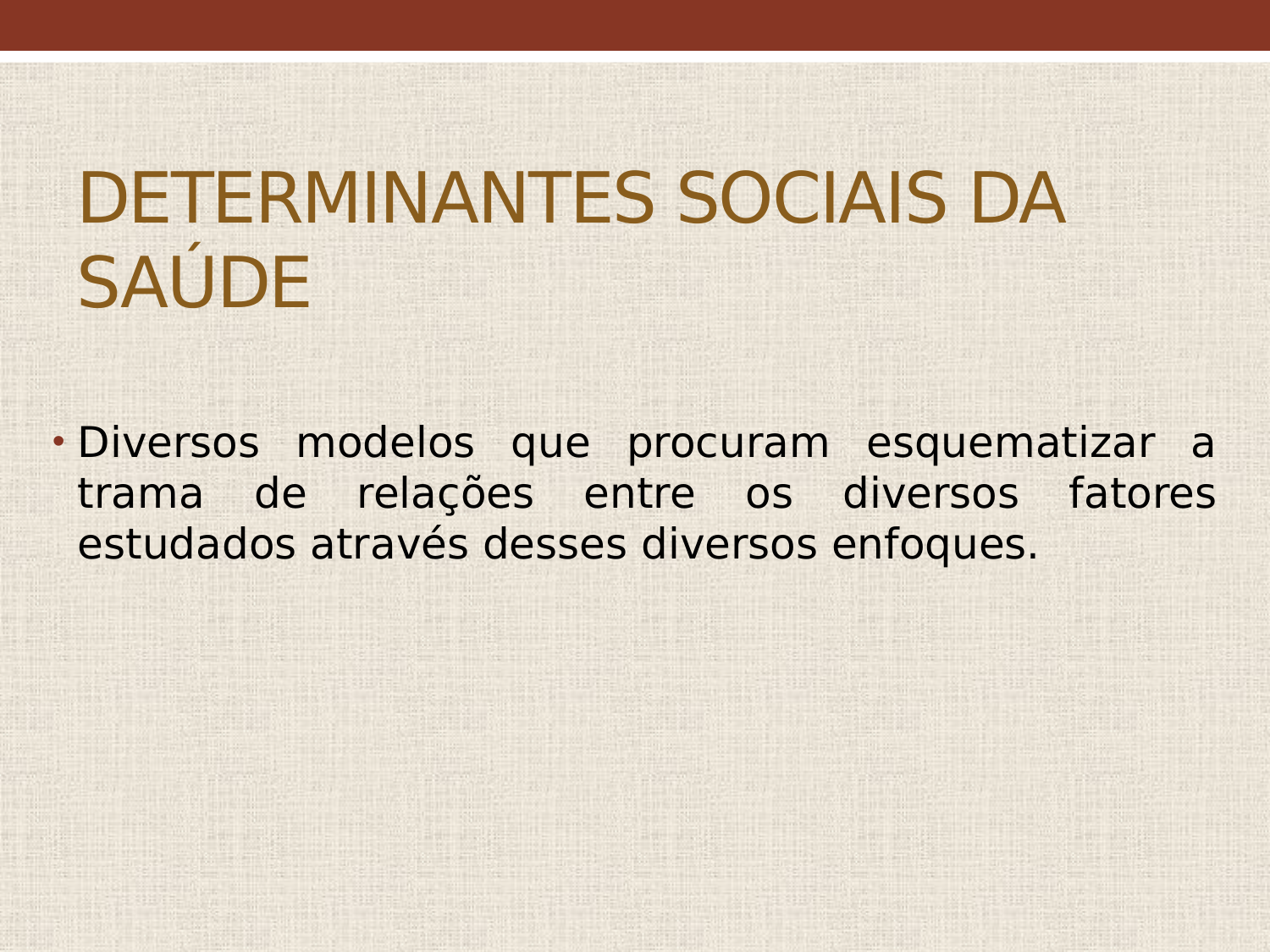

# Determinantes sociais da saúde
Diversos modelos que procuram esquematizar a trama de relações entre os diversos fatores estudados através desses diversos enfoques.